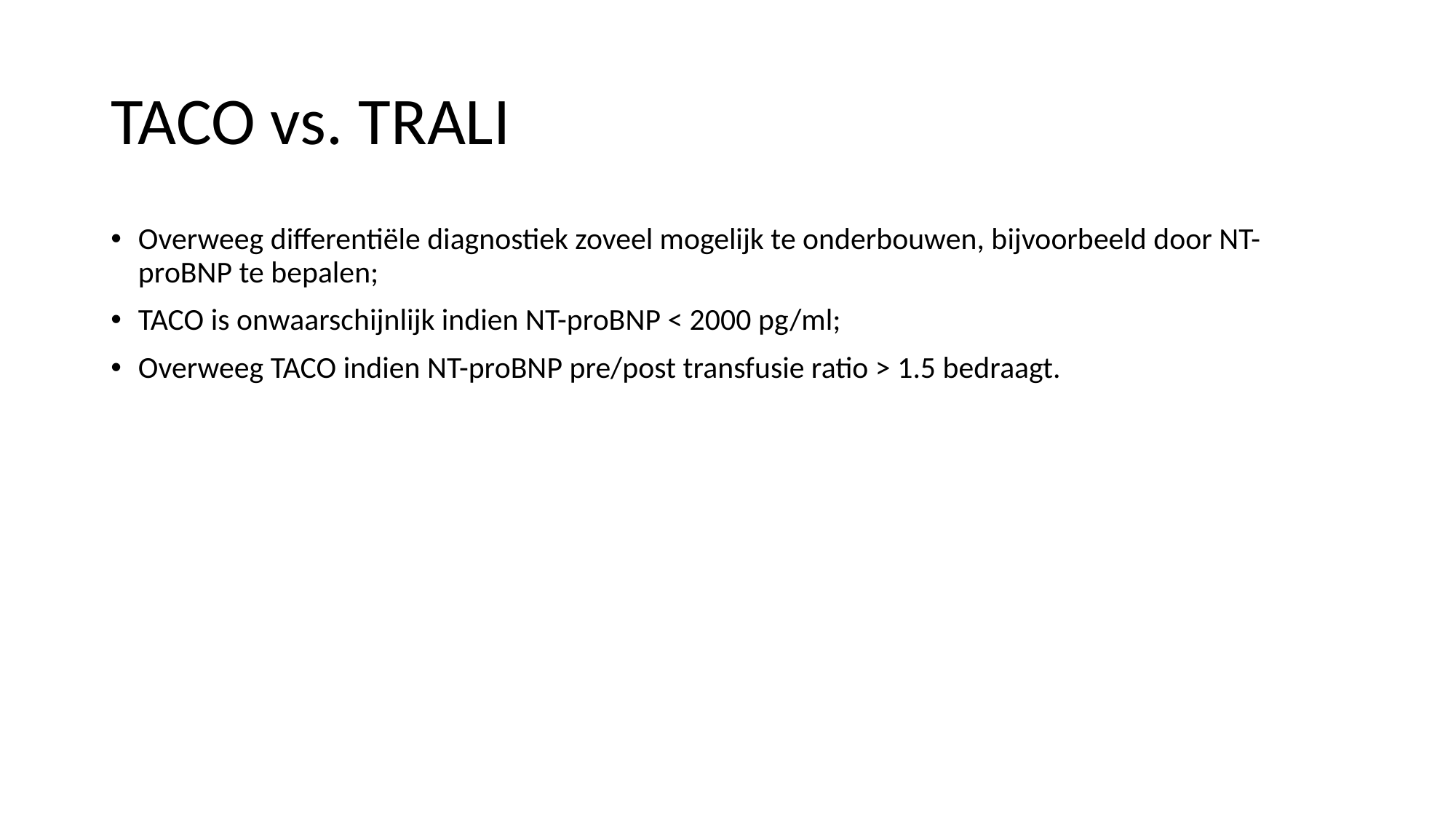

# TACO vs. TRALI
Overweeg differentiële diagnostiek zoveel mogelijk te onderbouwen, bijvoorbeeld door NT-proBNP te bepalen;
TACO is onwaarschijnlijk indien NT-proBNP < 2000 pg/ml;
Overweeg TACO indien NT-proBNP pre/post transfusie ratio > 1.5 bedraagt.